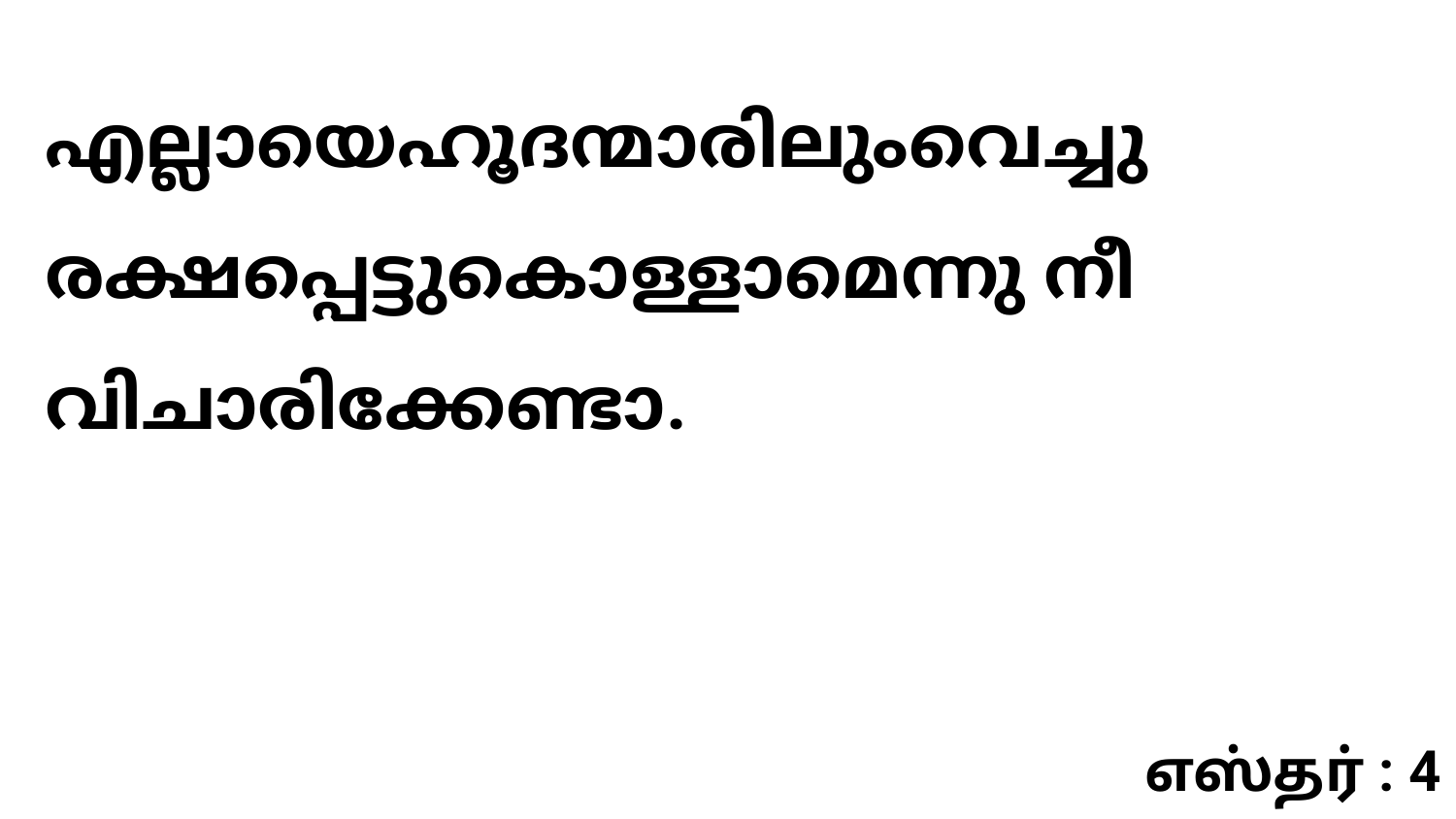

എല്ലായെഹൂദന്മാരിലുംവെച്ചു രക്ഷപ്പെട്ടുകൊള്ളാമെന്നു നീ വിചാരിക്കേണ്ടാ.
எஸ்தர் : 4